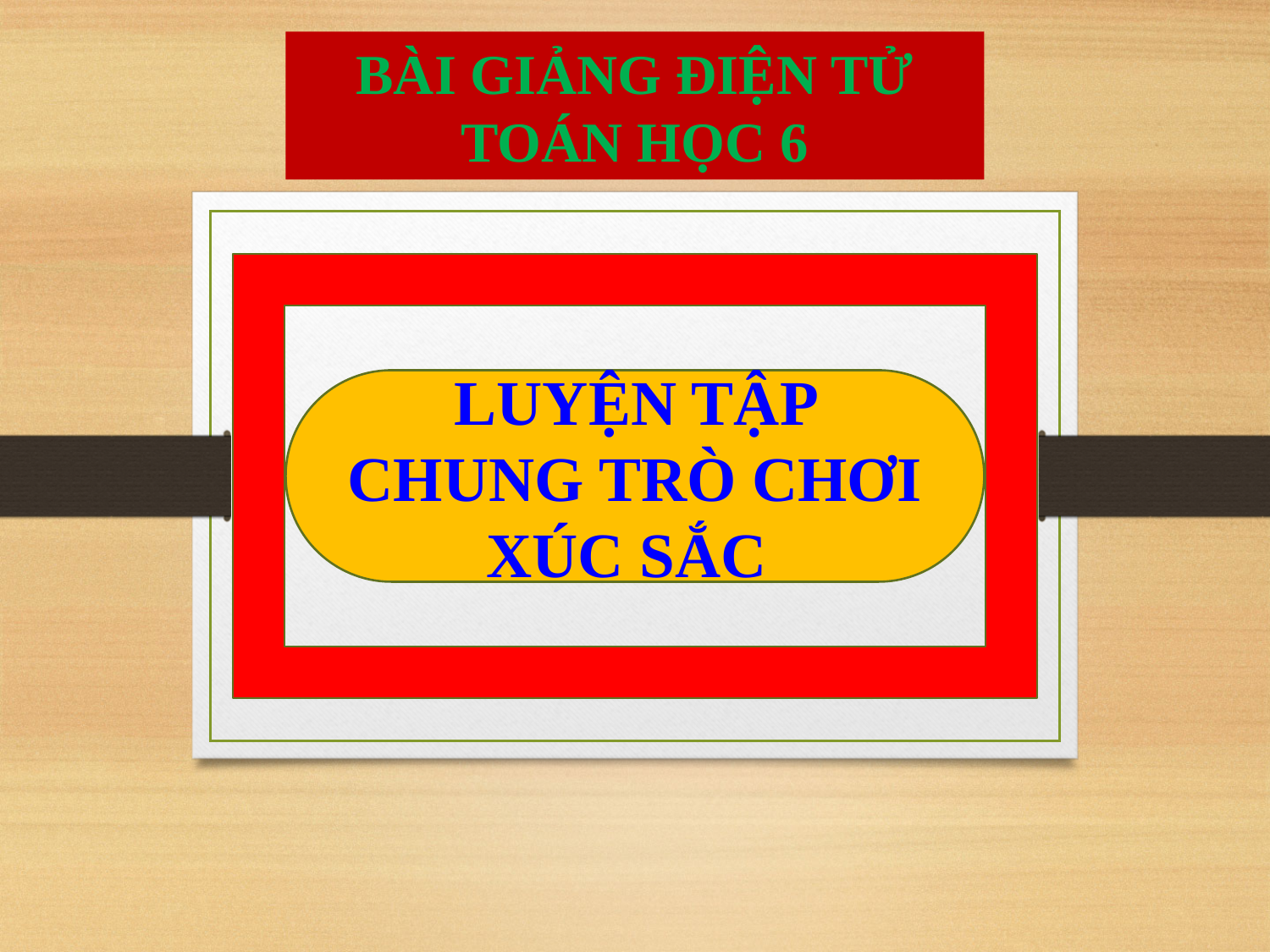

BÀI GIẢNG ĐIỆN TỬ TOÁN HỌC 6

LUYỆN TẬP CHUNG TRÒ CHƠI XÚC SẮC